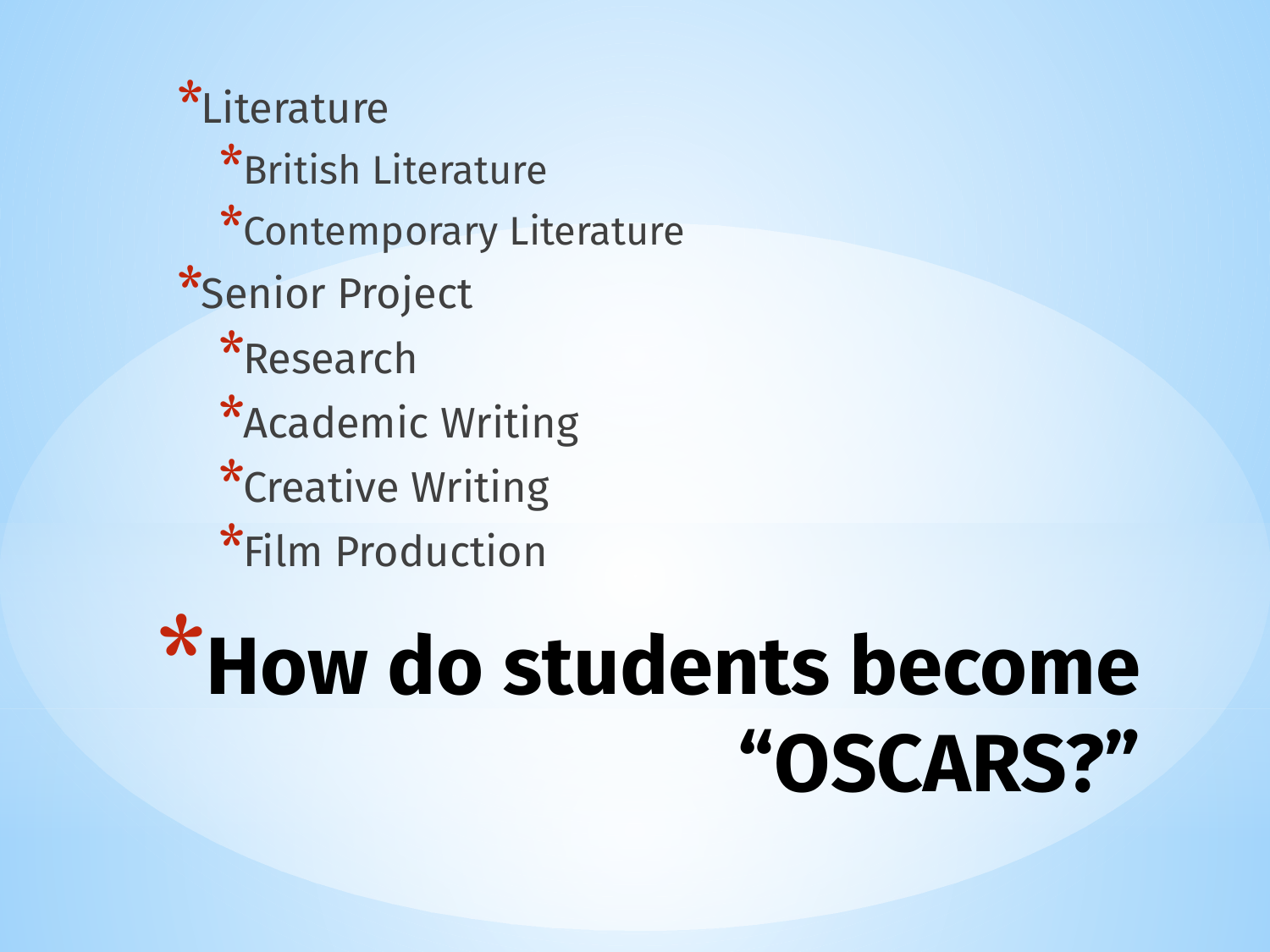

Literature
British Literature
Contemporary Literature
Senior Project
Research
Academic Writing
Creative Writing
Film Production
# How do students become “OSCARS?”